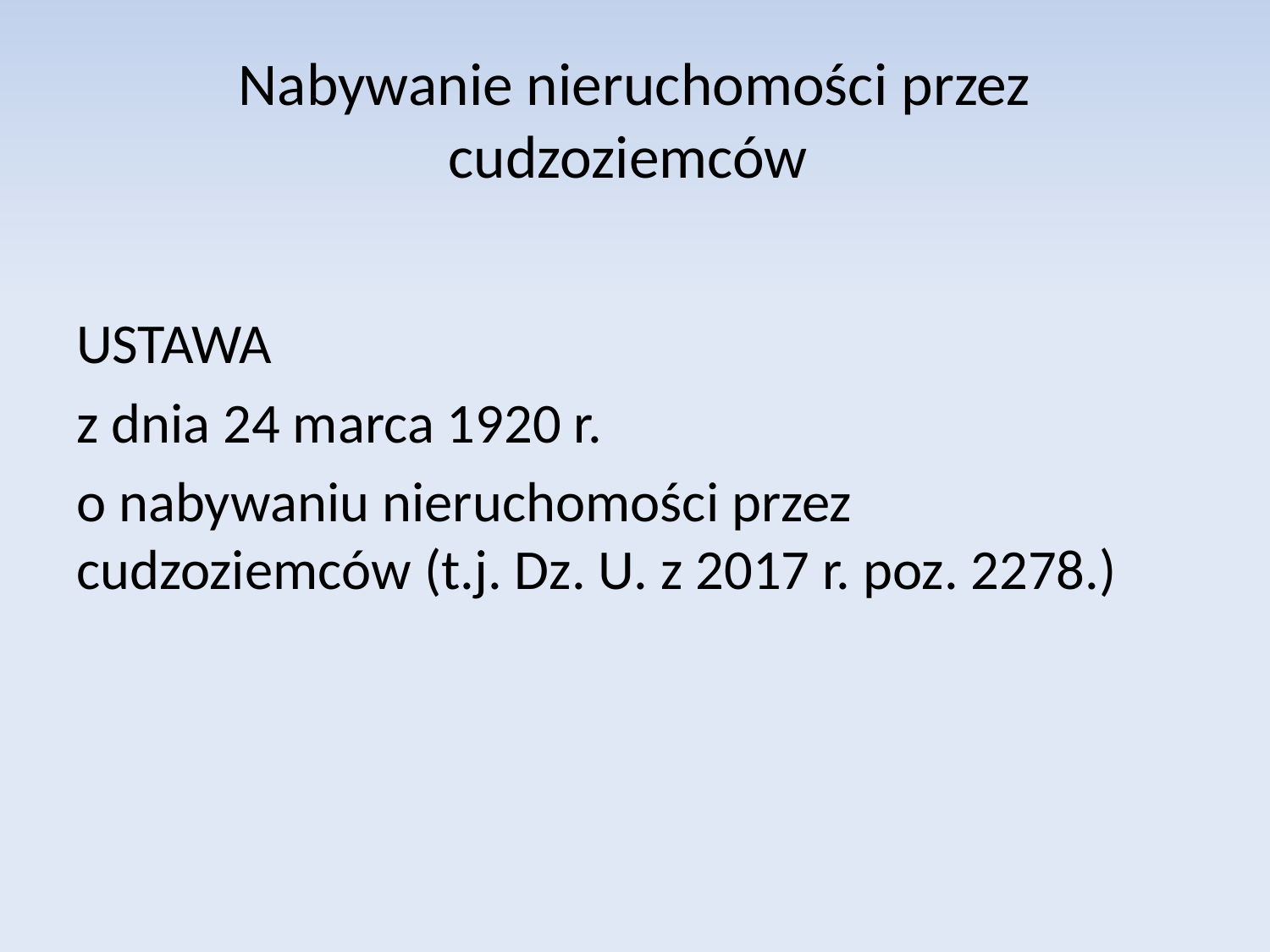

# Nabywanie nieruchomości przez cudzoziemców

USTAWA
z dnia 24 marca 1920 r.
o nabywaniu nieruchomości przez cudzoziemców (t.j. Dz. U. z 2017 r. poz. 2278.)